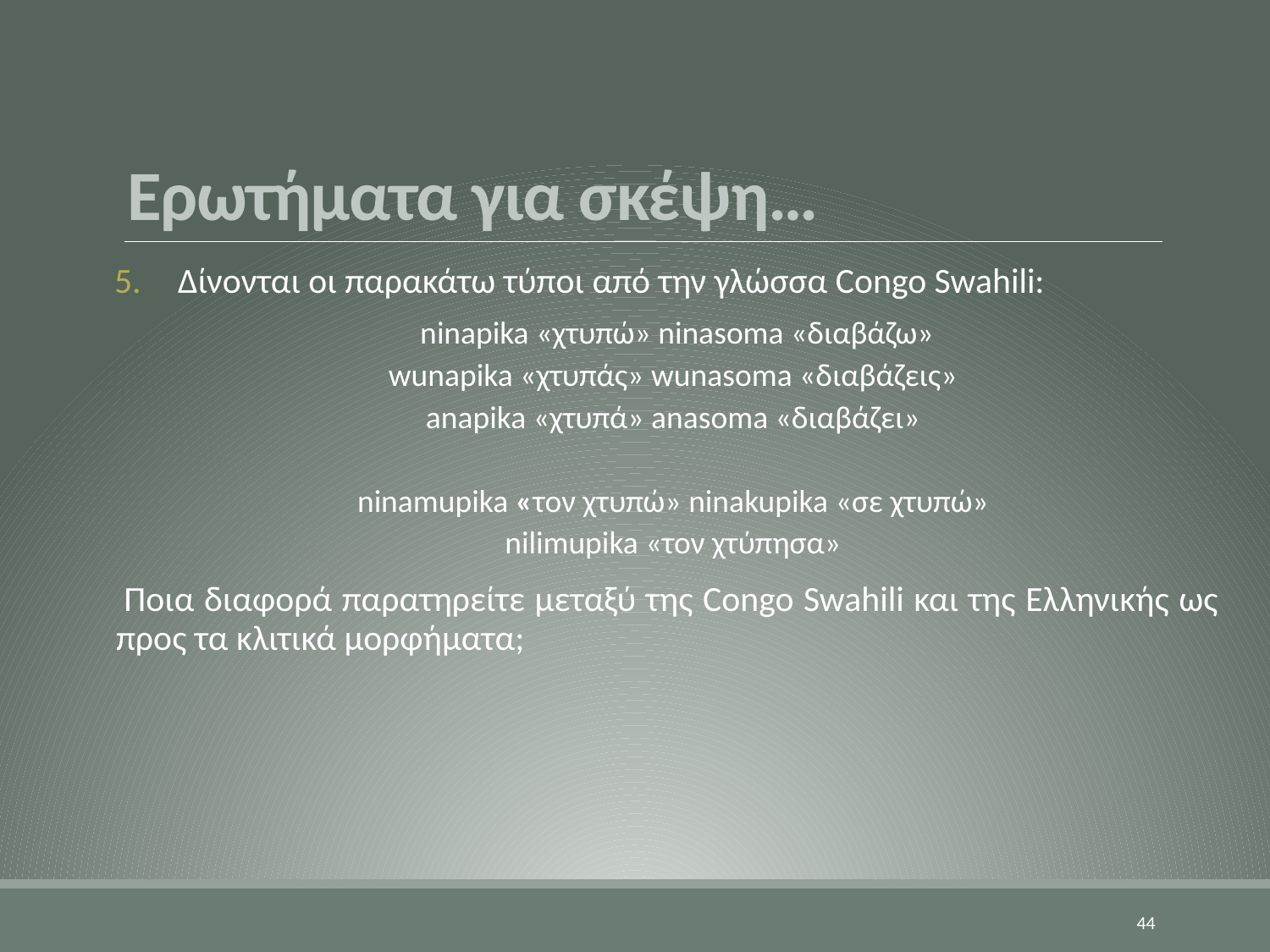

# Ερωτήματα για σκέψη…
Δίνονται οι παρακάτω τύποι από την γλώσσα Congo Swahili:
 ninapika «χτυπώ» ninasoma «διαβάζω»
wunapika «χτυπάς» wunasoma «διαβάζεις»
anapika «χτυπά» anasoma «διαβάζει»

 ninamupika «τον χτυπώ» ninakupika «σε χτυπώ»
nilimupika «τον χτύπησα»
Ποια διαφορά παρατηρείτε μεταξύ της Congo Swahili και της Ελληνικής ως προς τα κλιτικά μορφήματα;

44